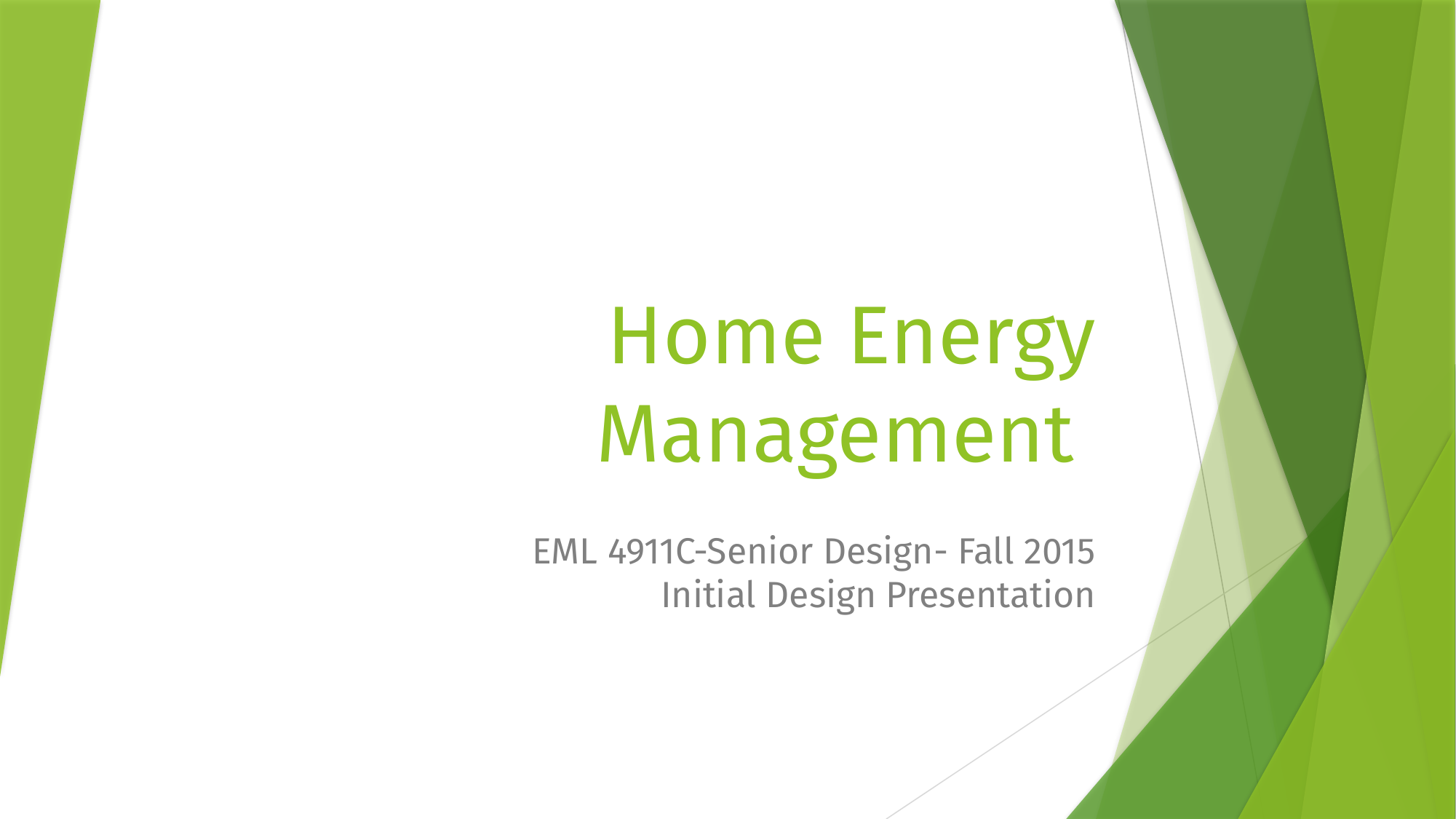

# Home Energy Management
EML 4911C-Senior Design- Fall 2015
Initial Design Presentation